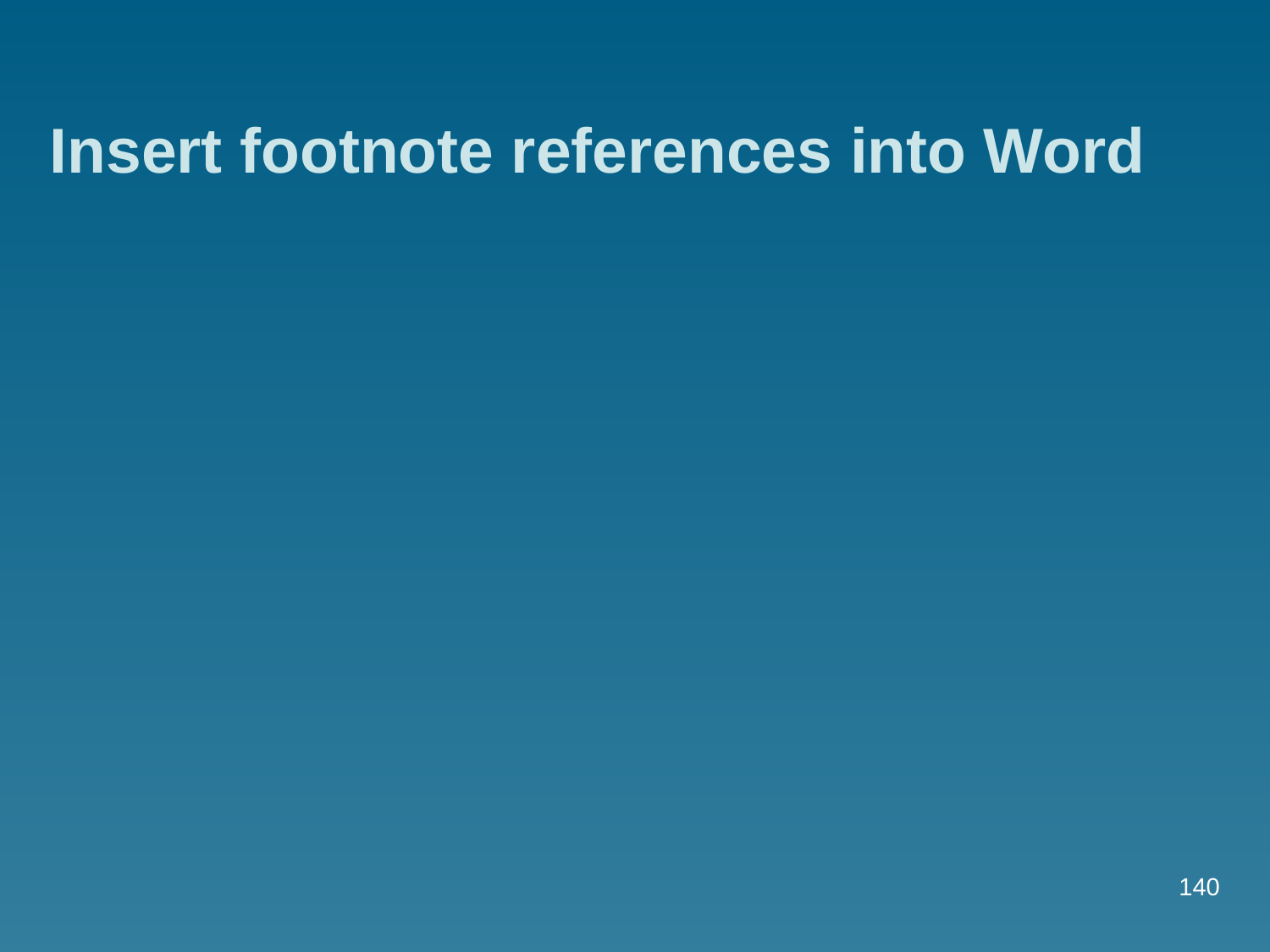

# Insert footnote references into Word

140